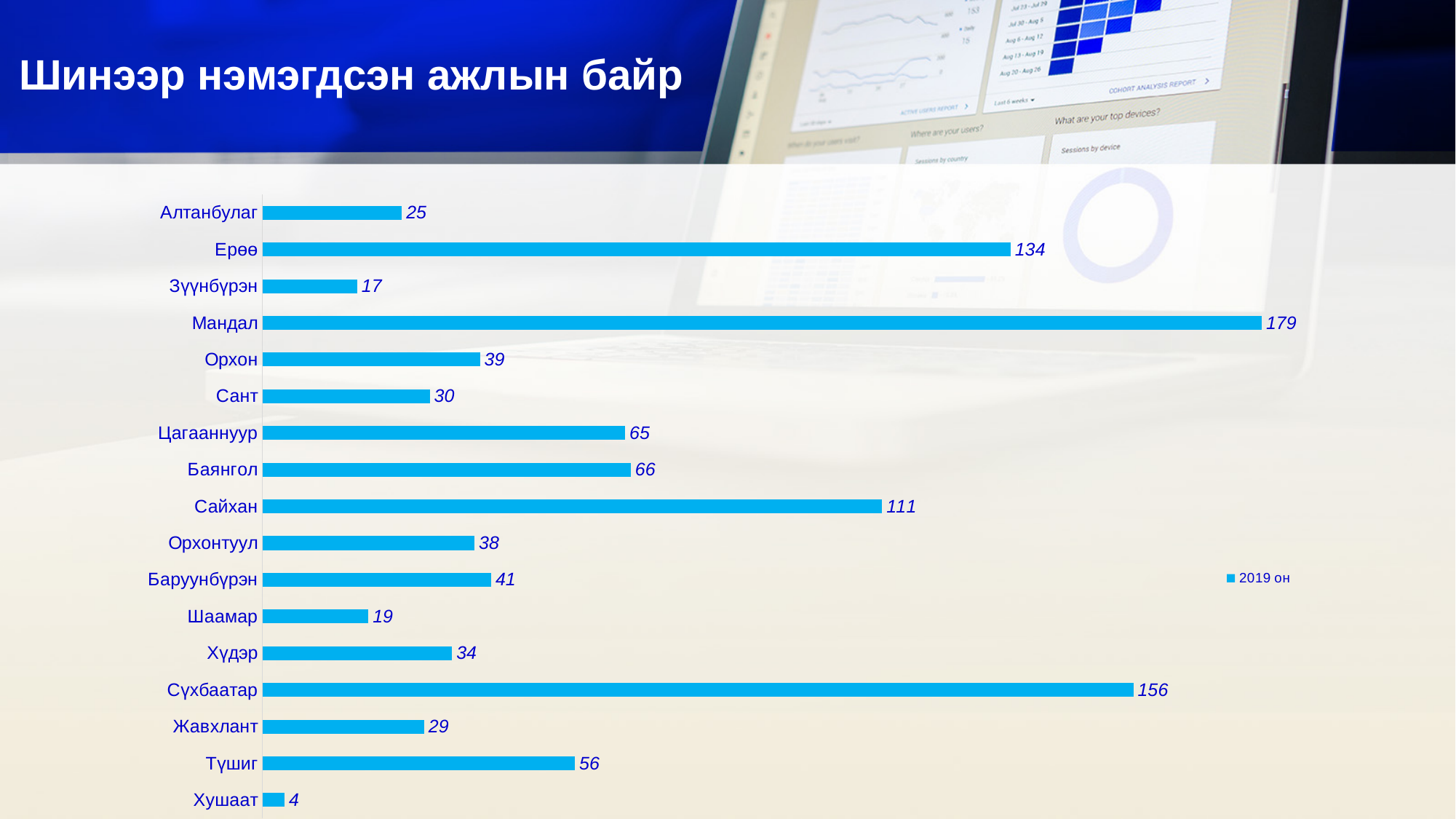

Шинээр нэмэгдсэн ажлын байр

### Chart

| Category | 2019 он |
|---|---|
| Алтанбулаг | 25.0 |
| Ерөө | 134.0 |
| Зүүнбүрэн | 17.0 |
| Мандал | 179.0 |
| Орхон | 39.0 |
| Сант | 30.0 |
| Цагааннуур | 65.0 |
| Баянгол | 66.0 |
| Сайхан | 111.0 |
| Орхонтуул | 38.0 |
| Баруунбүрэн | 41.0 |
| Шаамар | 19.0 |
| Хүдэр | 34.0 |
| Сүхбаатар | 156.0 |
| Жавхлант | 29.0 |
| Түшиг | 56.0 |
| Хушаат | 4.0 |